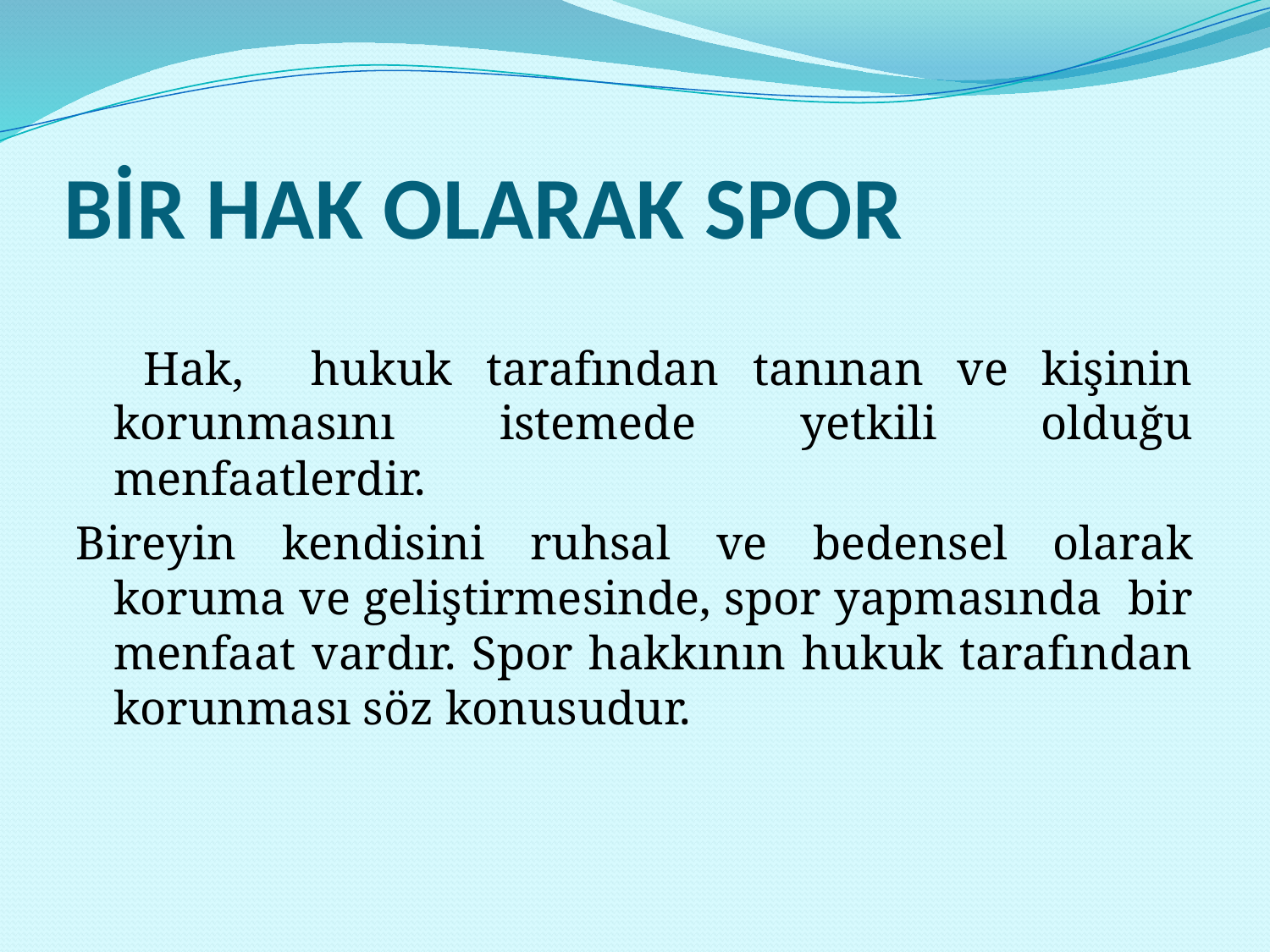

# BİR HAK OLARAK SPOR

  Hak,  hukuk tarafından tanınan ve kişinin korunmasını istemede yetkili olduğu menfaatlerdir.
Bireyin kendisini ruhsal ve bedensel olarak koruma ve geliştirmesinde, spor yapmasında  bir menfaat vardır. Spor hakkının hukuk tarafından korunması söz konusudur.